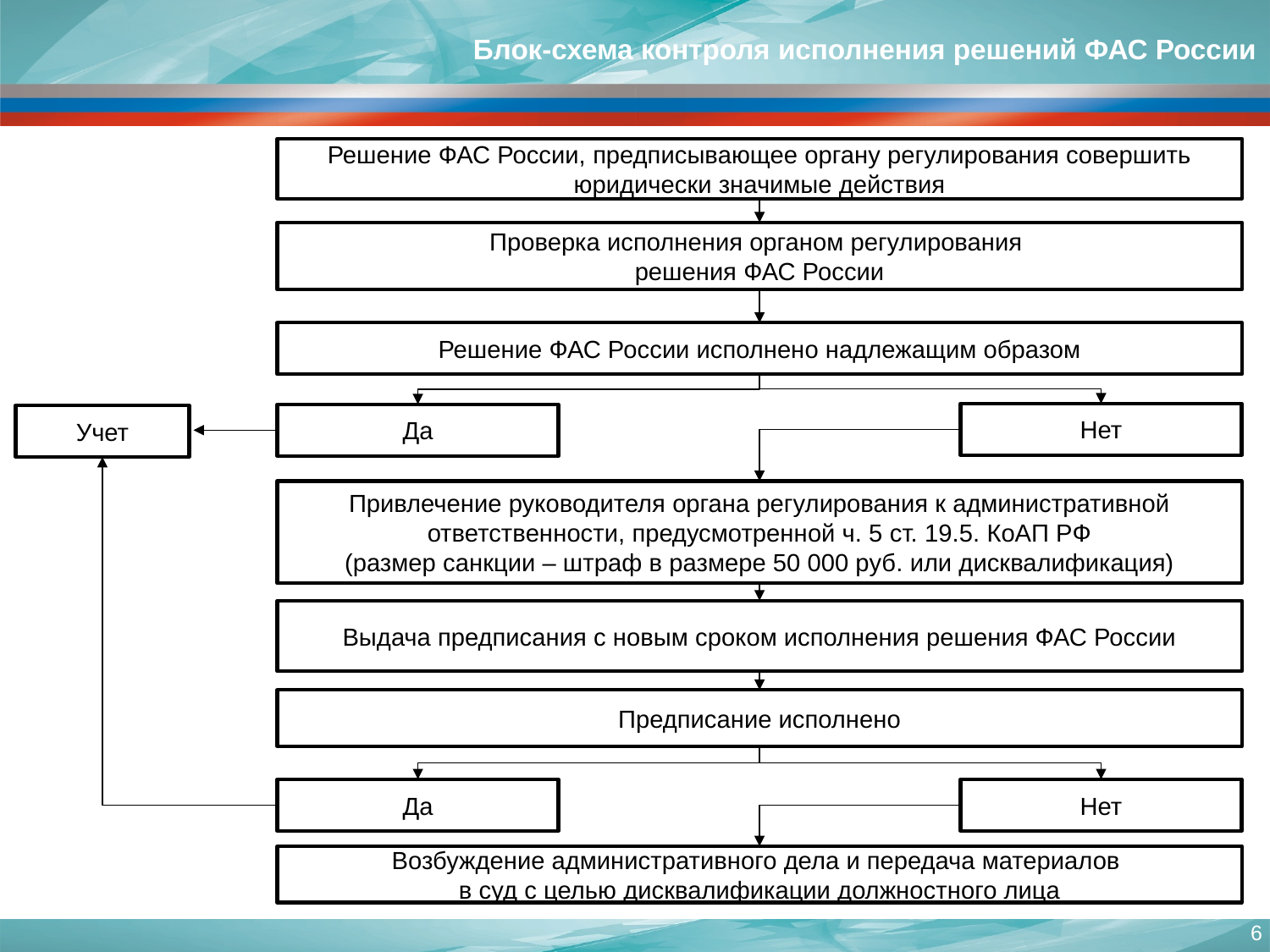

Блок-схема контроля исполнения решений ФАС России
Решение ФАС России, предписывающее органу регулирования совершить юридически значимые действия
Проверка исполнения органом регулирования
решения ФАС России
Решение ФАС России исполнено надлежащим образом
Нет
Да
Учет
Привлечение руководителя органа регулирования к административной ответственности, предусмотренной ч. 5 ст. 19.5. КоАП РФ
(размер санкции – штраф в размере 50 000 руб. или дисквалификация)
Выдача предписания с новым сроком исполнения решения ФАС России
Предписание исполнено
Нет
Да
Возбуждение административного дела и передача материалов
в суд с целью дисквалификации должностного лица
6